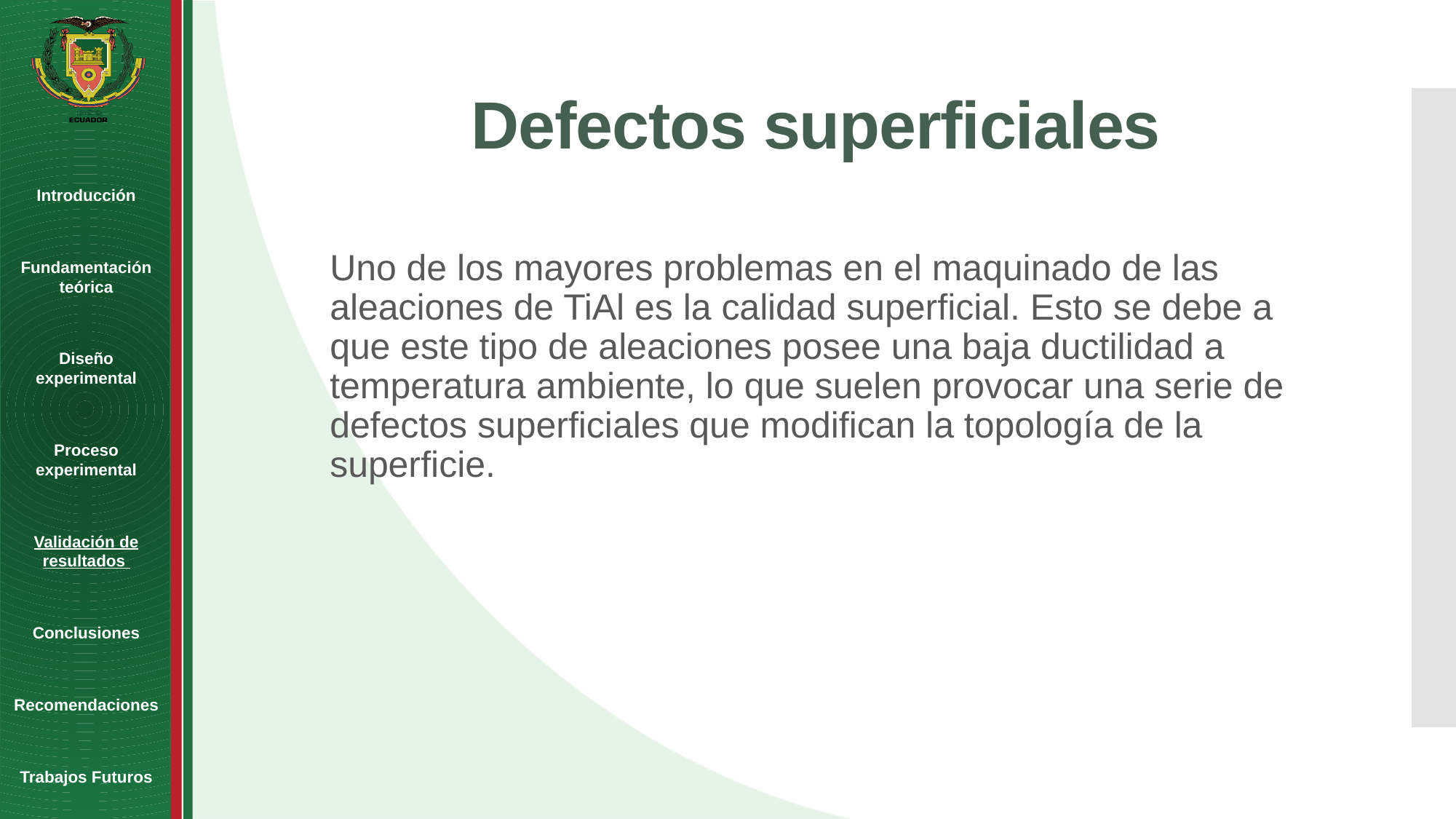

Defectos superficiales
Introducción

Fundamentación teórica

Diseño experimental

Proceso experimental

Validación de resultados

Conclusiones

Recomendaciones

Trabajos Futuros

Uno de los mayores problemas en el maquinado de las aleaciones de TiAl es la calidad superficial. Esto se debe a que este tipo de aleaciones posee una baja ductilidad a temperatura ambiente, lo que suelen provocar una serie de defectos superficiales que modifican la topología de la superficie.